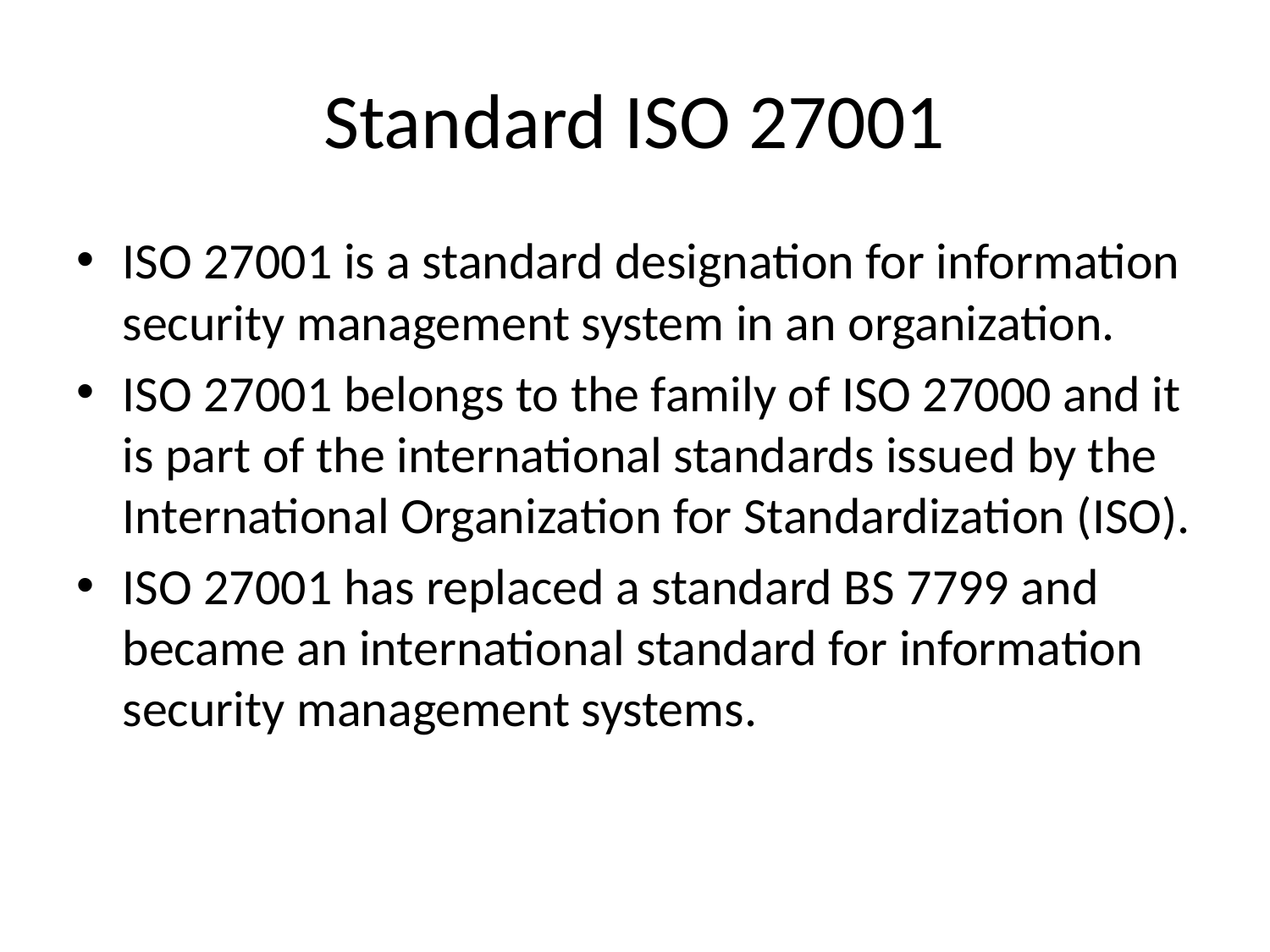

# Standard ISO 27001
ISO 27001 is a standard designation for information security management system in an organization.
ISO 27001 belongs to the family of ISO 27000 and it is part of the international standards issued by the International Organization for Standardization (ISO).
ISO 27001 has replaced a standard BS 7799 and became an international standard for information security management systems.